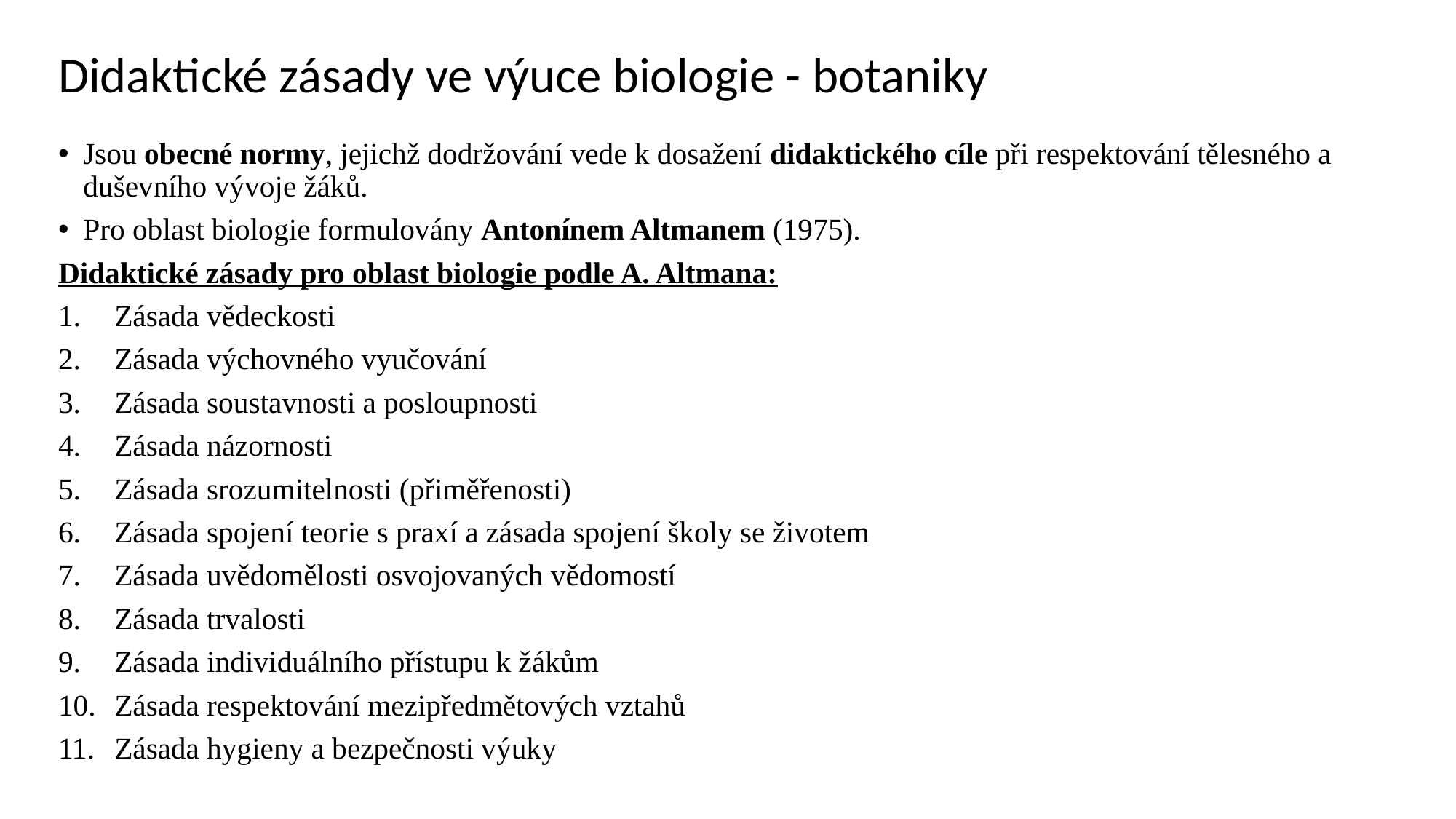

# Didaktické zásady ve výuce biologie - botaniky
Jsou obecné normy, jejichž dodržování vede k dosažení didaktického cíle při respektování tělesného a duševního vývoje žáků.
Pro oblast biologie formulovány Antonínem Altmanem (1975).
Didaktické zásady pro oblast biologie podle A. Altmana:
Zásada vědeckosti
Zásada výchovného vyučování
Zásada soustavnosti a posloupnosti
Zásada názornosti
Zásada srozumitelnosti (přiměřenosti)
Zásada spojení teorie s praxí a zásada spojení školy se životem
Zásada uvědomělosti osvojovaných vědomostí
Zásada trvalosti
Zásada individuálního přístupu k žákům
Zásada respektování mezipředmětových vztahů
Zásada hygieny a bezpečnosti výuky